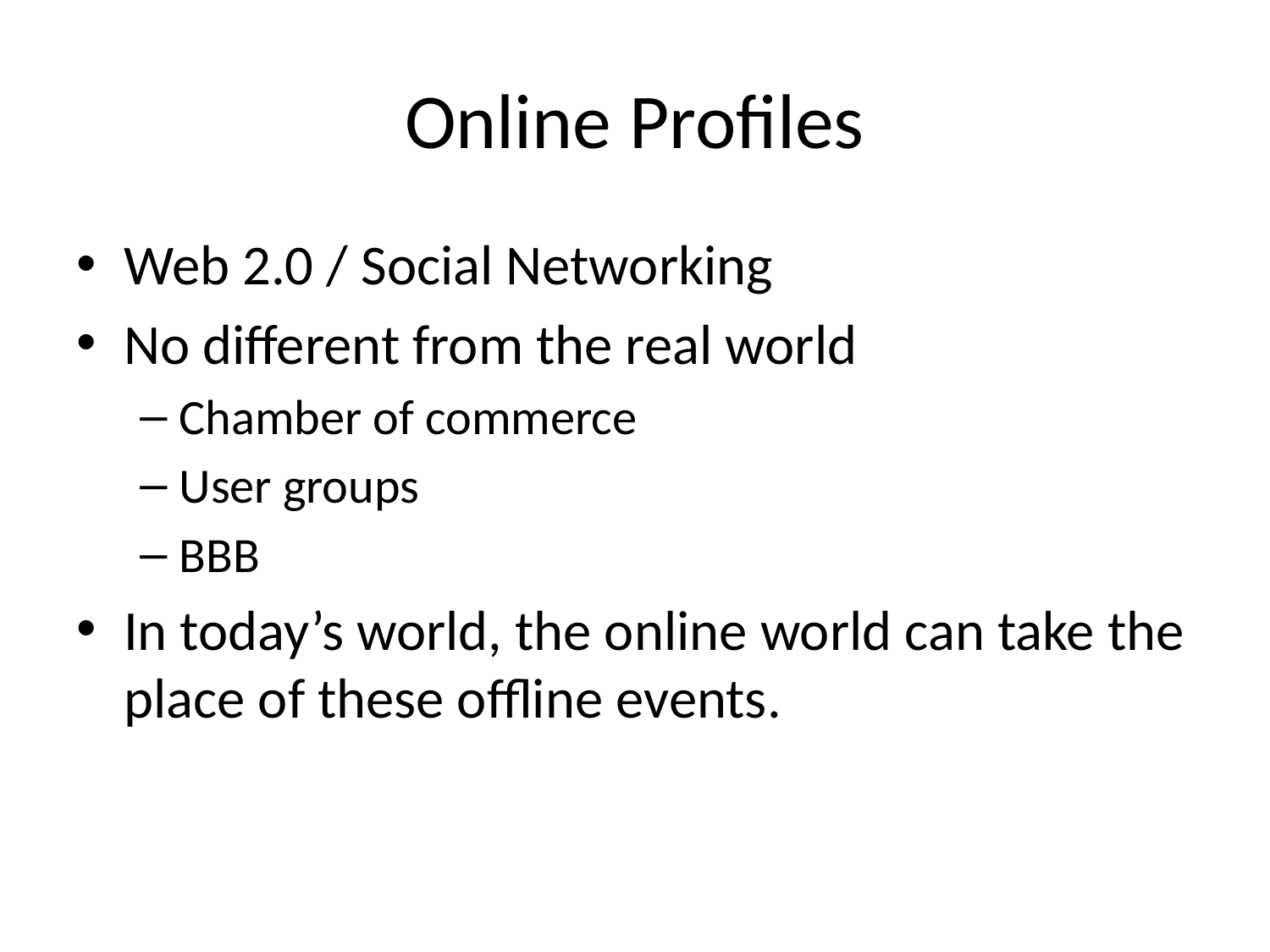

# Online Profiles
Web 2.0 / Social Networking
No different from the real world
Chamber of commerce
User groups
BBB
In today’s world, the online world can take the place of these offline events.